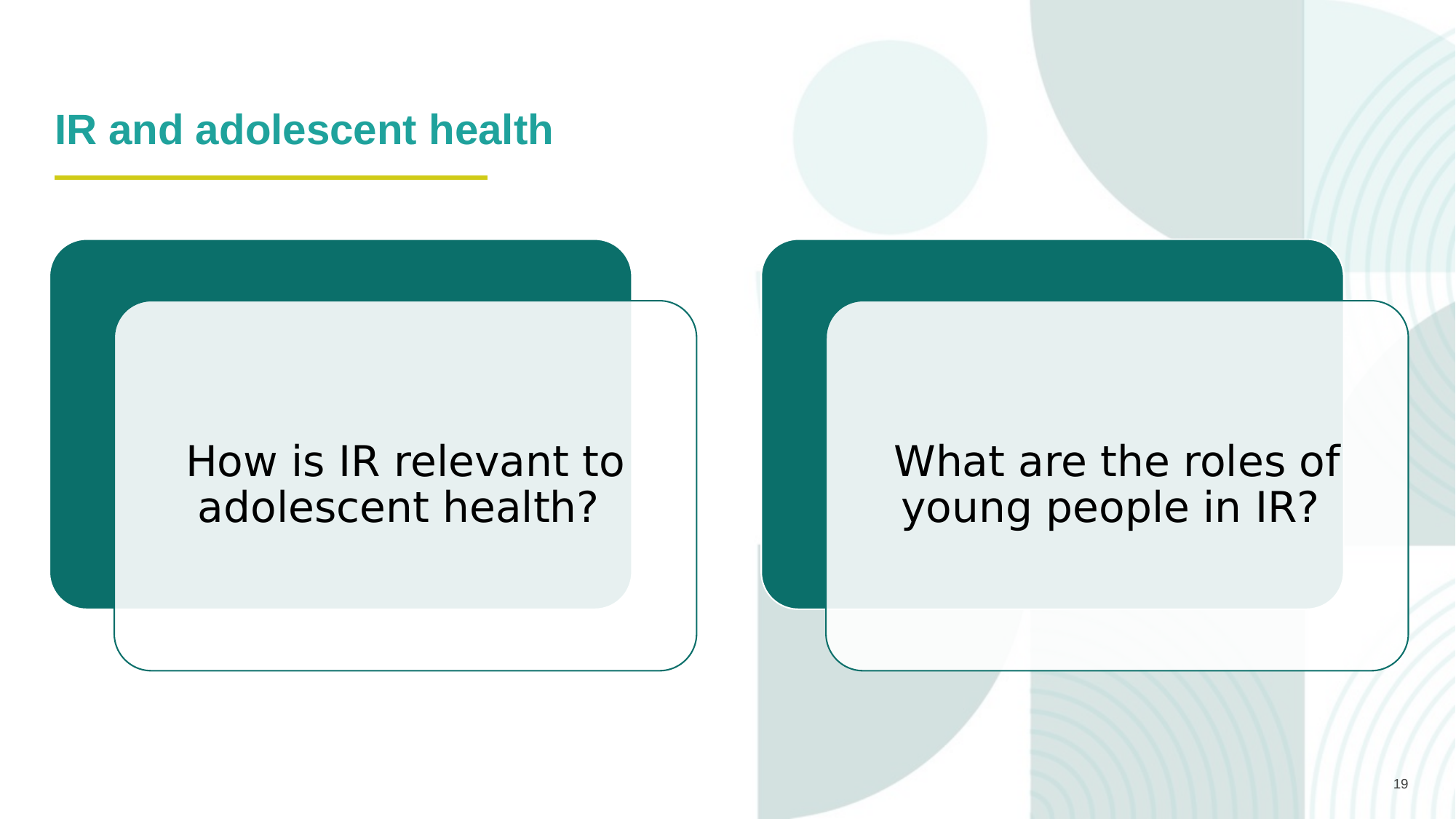

IR and adolescent health

How is IR relevant to adolescent health?
What are the roles of young people in IR?

19